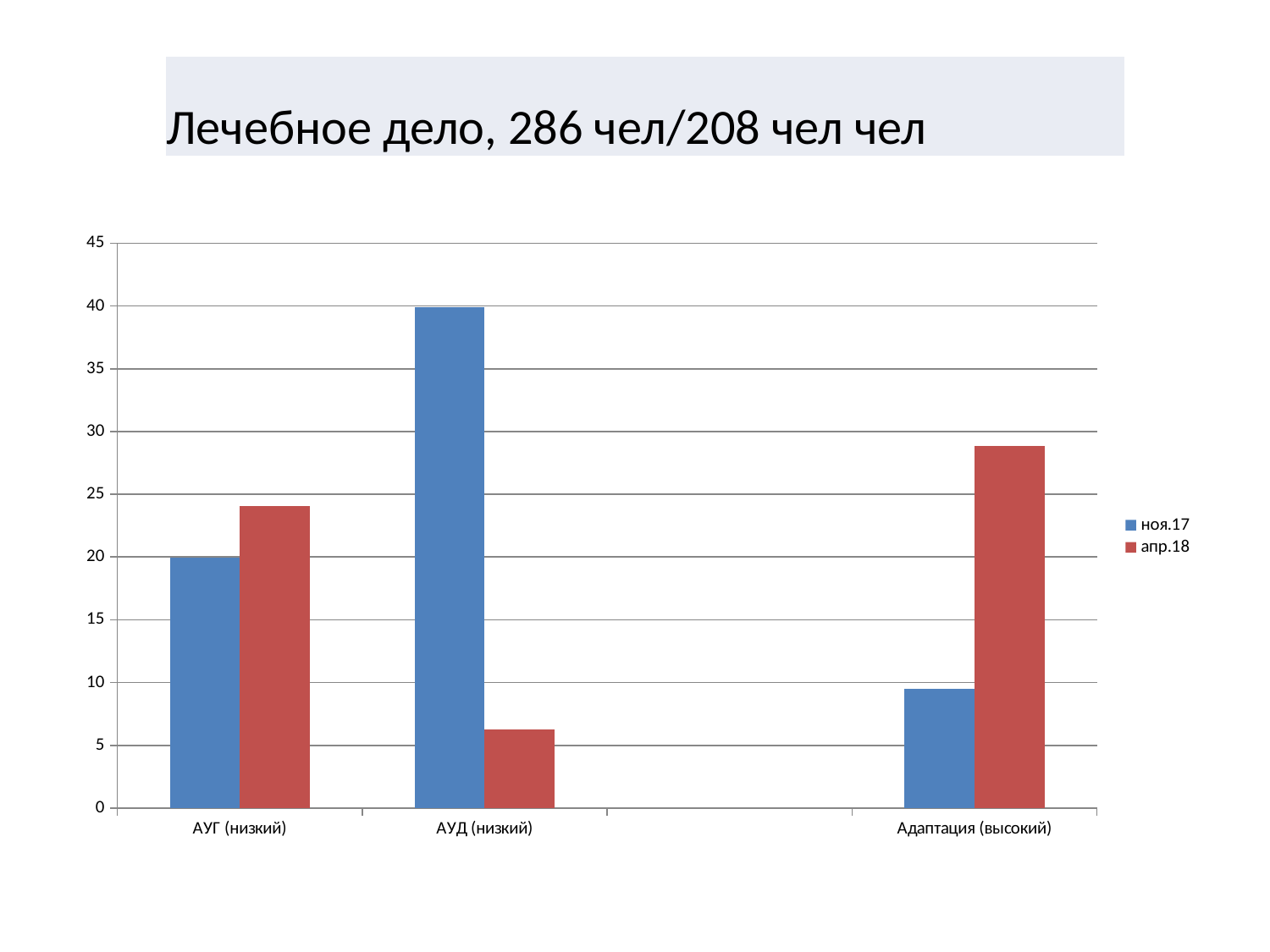

#
| Лечебное дело, 286 чел/208 чел чел |
| --- |

### Chart

| Category | ноя.17 | апр.18 |
|---|---|---|
| АУГ (низкий) | 19.95 | 24.04 |
| АУД (низкий) | 39.9 | 6.25 |
|  | None | None |
| Адаптация (высокий) | 9.5 | 28.85 |